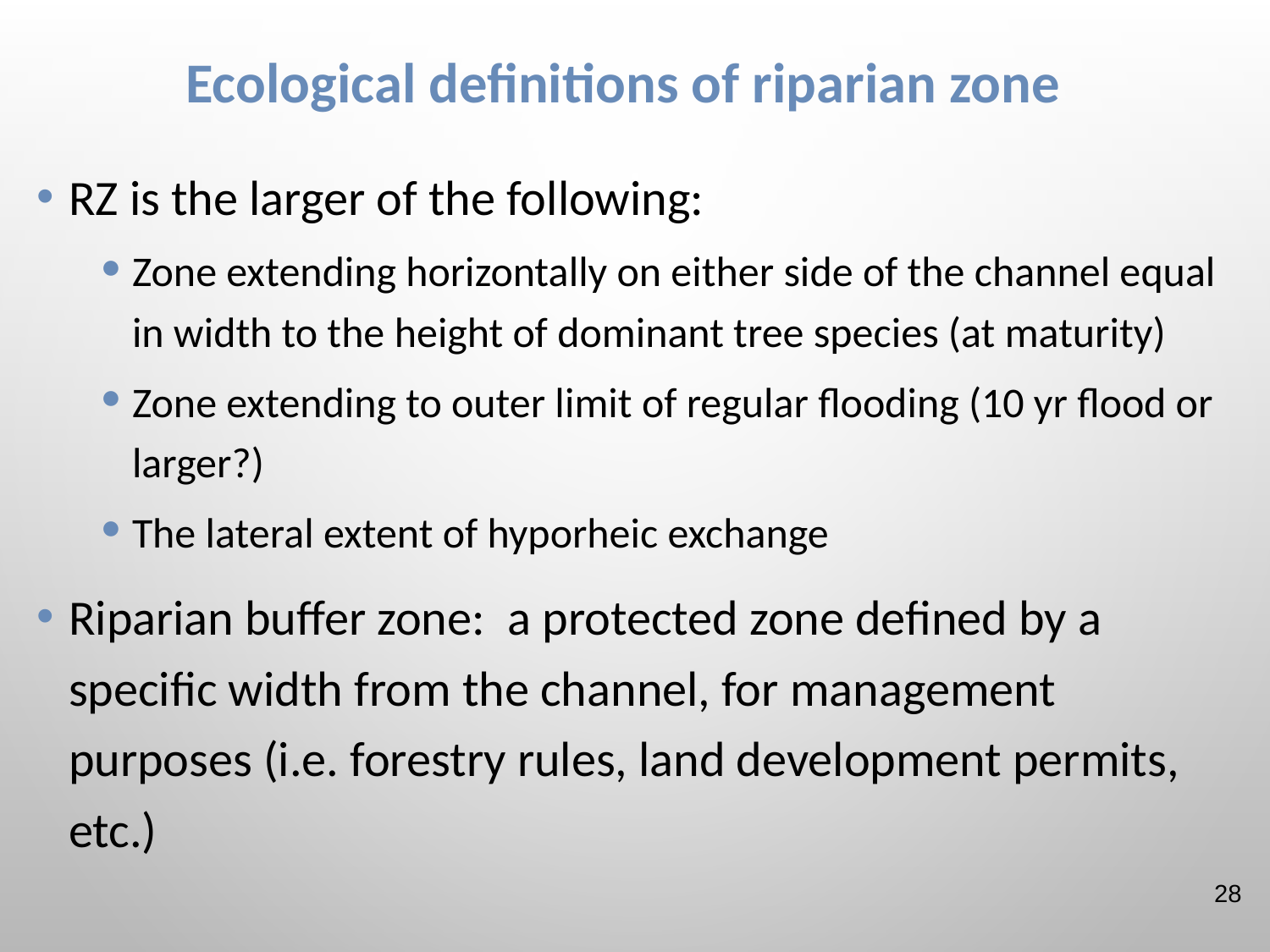

# Ecological definitions of riparian zone
RZ is the larger of the following:
Zone extending horizontally on either side of the channel equal in width to the height of dominant tree species (at maturity)
Zone extending to outer limit of regular flooding (10 yr flood or larger?)
The lateral extent of hyporheic exchange
Riparian buffer zone:  a protected zone defined by a specific width from the channel, for management purposes (i.e. forestry rules, land development permits, etc.)
28